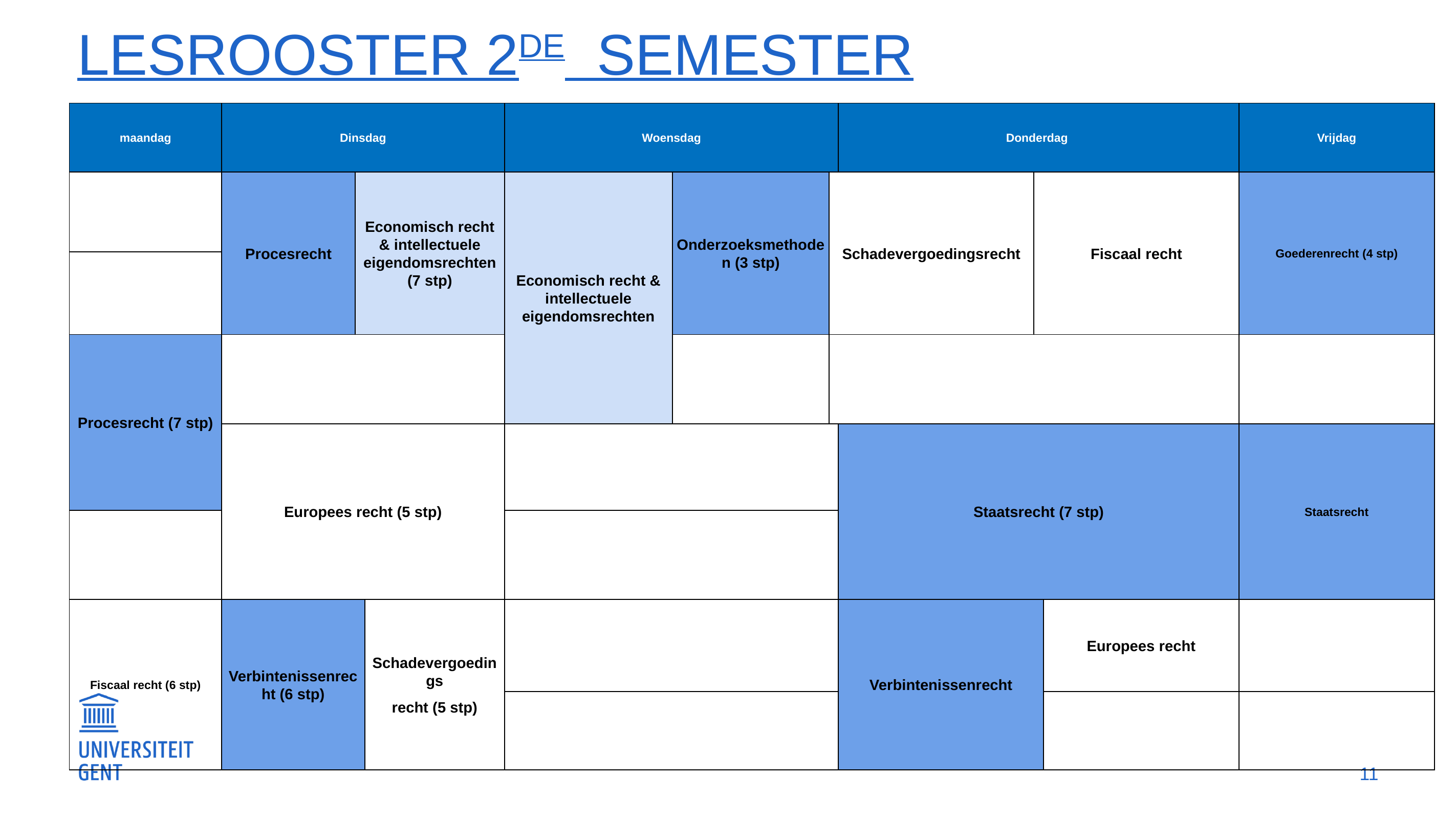

# Lesrooster 2de  semester
| maandag | Dinsdag |  |  | Woensdag |  |  | Donderdag |  |  | Vrijdag |
| --- | --- | --- | --- | --- | --- | --- | --- | --- | --- | --- |
|  | Procesrecht | Economisch recht & intellectuele eigendomsrechten (7 stp) |  | Economisch recht & intellectuele eigendomsrechten | Onderzoeksmethoden (3 stp) | Schadevergoedingsrecht |  | Fiscaal recht |  | Goederenrecht (4 stp) |
|  |  |  |  |  |  |  |  |  |  |  |
| Procesrecht (7 stp) |  |  |  |  |  |  |  |  |  |  |
|  | Europees recht (5 stp) |  |  |  |  |  | Staatsrecht (7 stp) |  |  | Staatsrecht |
|  |  |  |  |  |  |  |  |  |  |  |
| Fiscaal recht (6 stp) | Verbintenissenrecht (6 stp) |  | Schadevergoedings recht (5 stp) |  |  |  | Verbintenissenrecht |  | Europees recht |  |
|  |  |  |  |  |  |  |  |  |  |  |
11